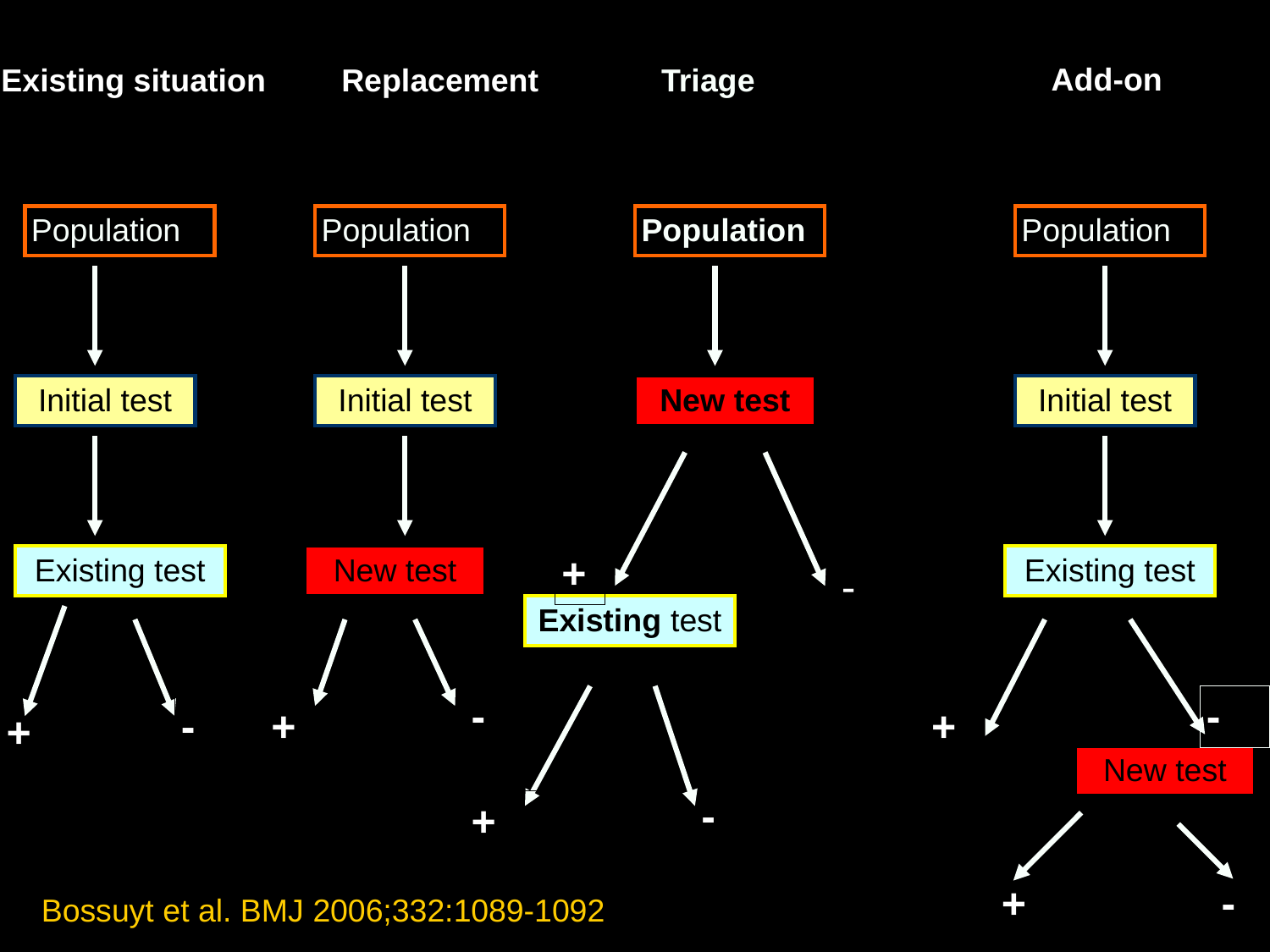

Add-on
Existing situation
Replacement
Triage
Population
Population
Population
Population

Initial test
Initial test
New test
Initial test

+
Existing test
New test
Existing test
-
Existing test

-

-
-
+
+
+
New test
-
+

+
-
Bossuyt et al. BMJ 2006;332:1089-1092